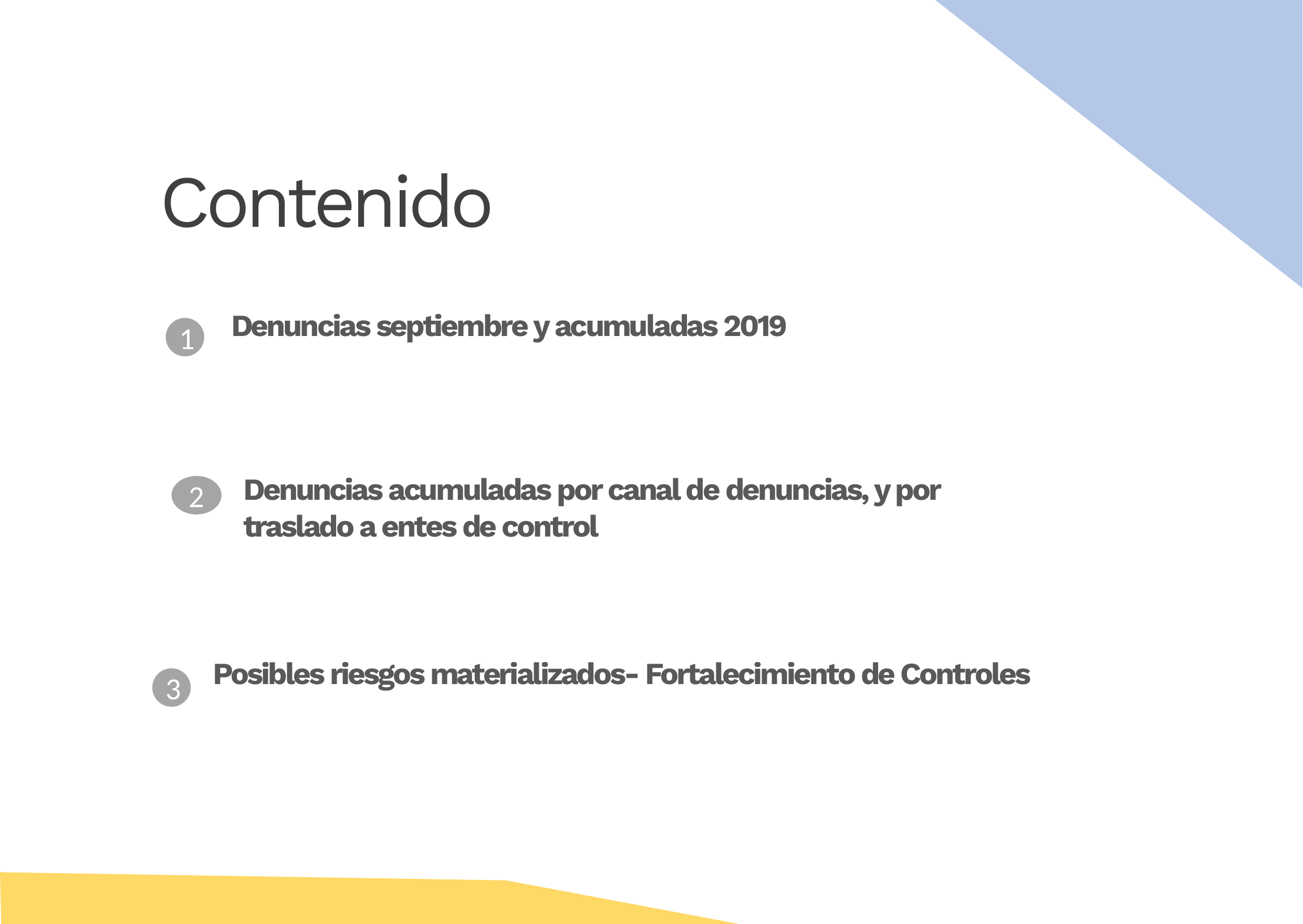

Contenido
Denuncias septiembre y acumuladas 2019
1
Denuncias acumuladas por canal de denuncias, y por traslado a entes de control
2

Posibles riesgos materializados- Fortalecimiento de Controles
3